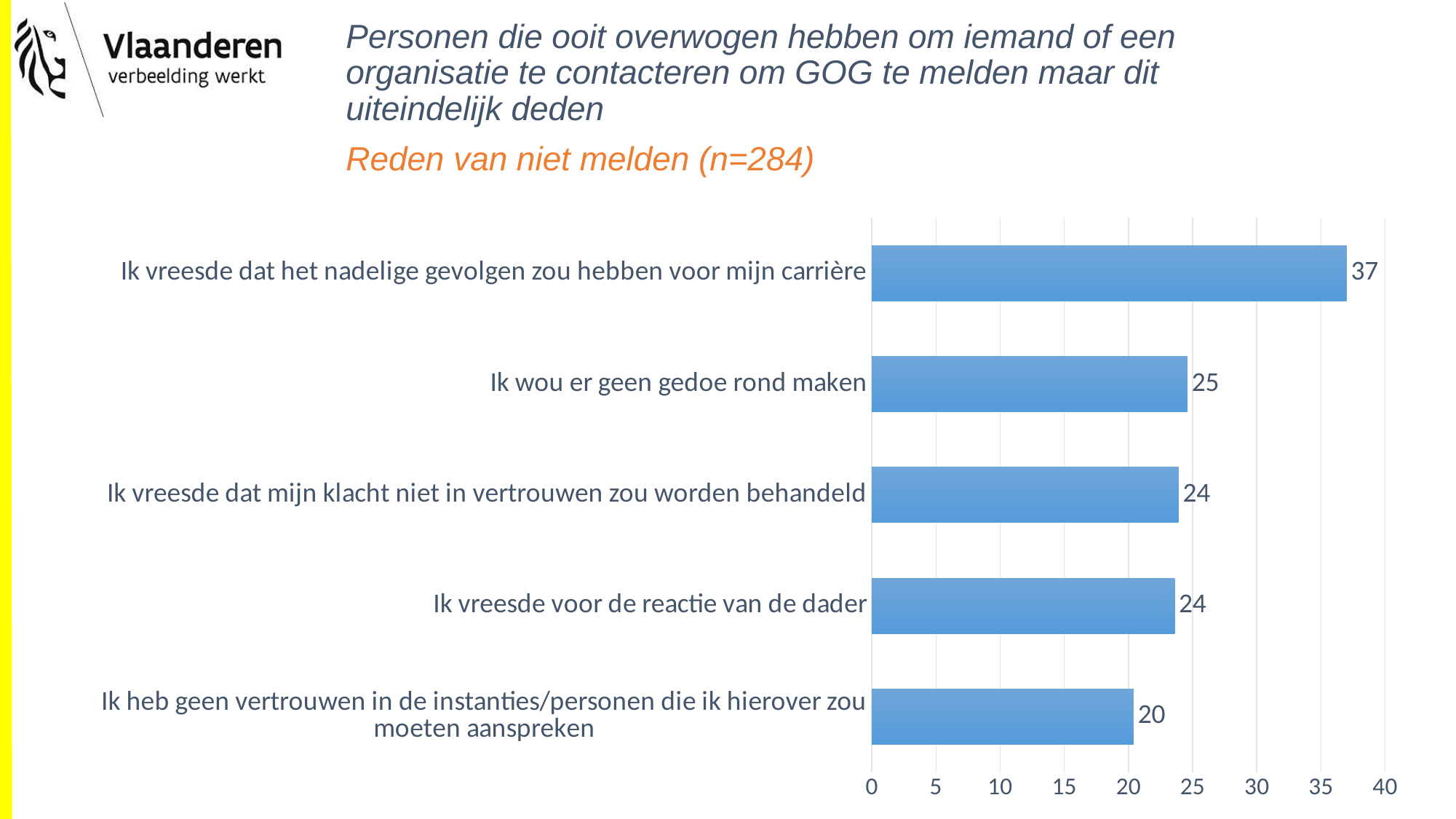

Personen die ooit overwogen hebben om iemand of een organisatie te contacteren om GOG te melden maar dit uiteindelijk deden
Reden van niet melden (n=284)

### Chart

| Category | % |
|---|---|
| Ik vreesde dat het nadelige gevolgen zou hebben voor mijn carrière | 37.0 |
| Ik wou er geen gedoe rond maken | 24.6 |
| Ik vreesde dat mijn klacht niet in vertrouwen zou worden behandeld | 23.9 |
| Ik vreesde voor de reactie van de dader | 23.6 |
| Ik heb geen vertrouwen in de instanties/personen die ik hierover zou moeten aanspreken | 20.4 |